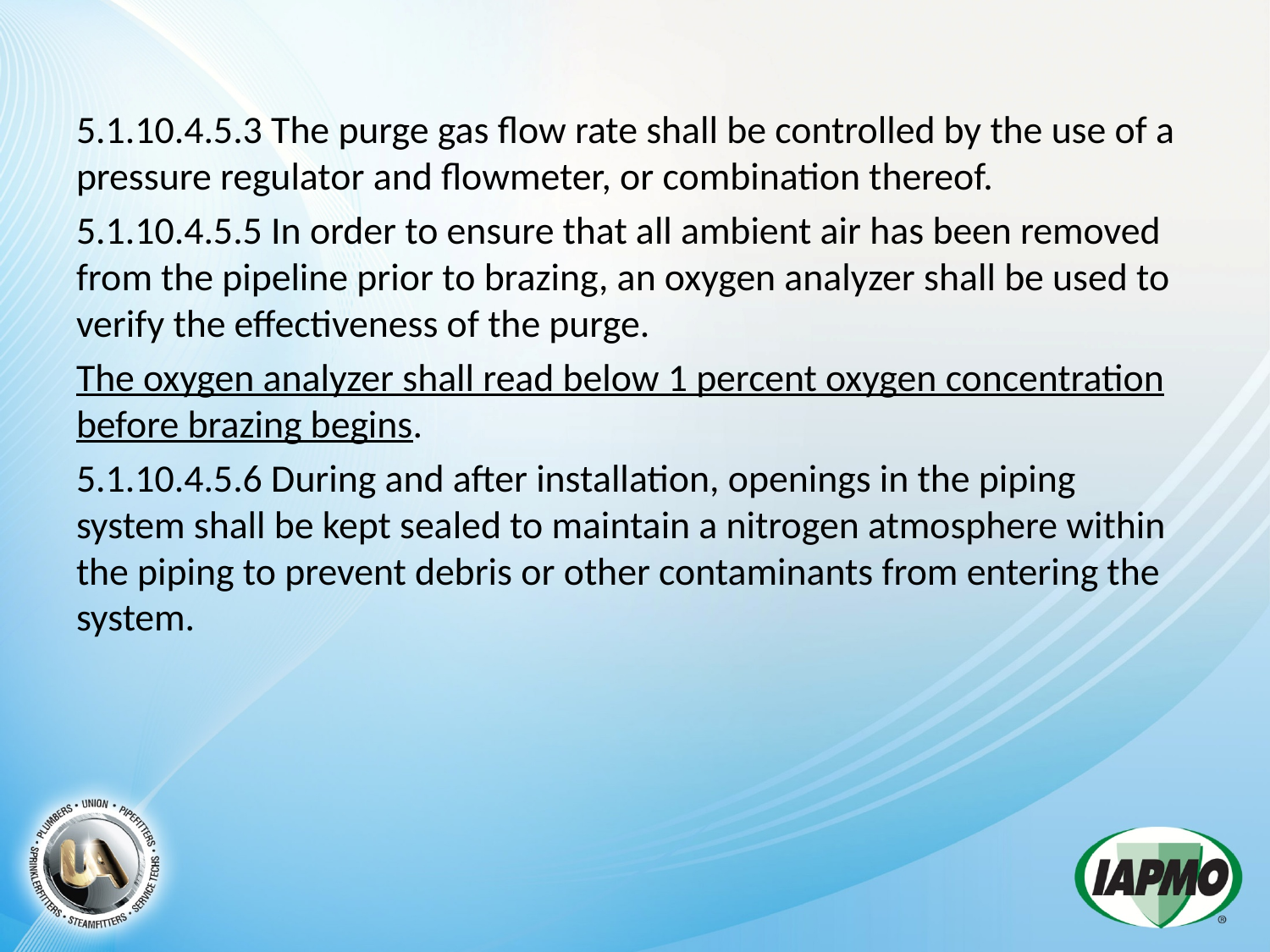

5.1.10.4.5.3 The purge gas flow rate shall be controlled by the use of a pressure regulator and flowmeter, or combination thereof.
5.1.10.4.5.5 In order to ensure that all ambient air has been removed from the pipeline prior to brazing, an oxygen analyzer shall be used to verify the effectiveness of the purge.
The oxygen analyzer shall read below 1 percent oxygen concentration before brazing begins.
5.1.10.4.5.6 During and after installation, openings in the piping system shall be kept sealed to maintain a nitrogen atmosphere within the piping to prevent debris or other contaminants from entering the system.